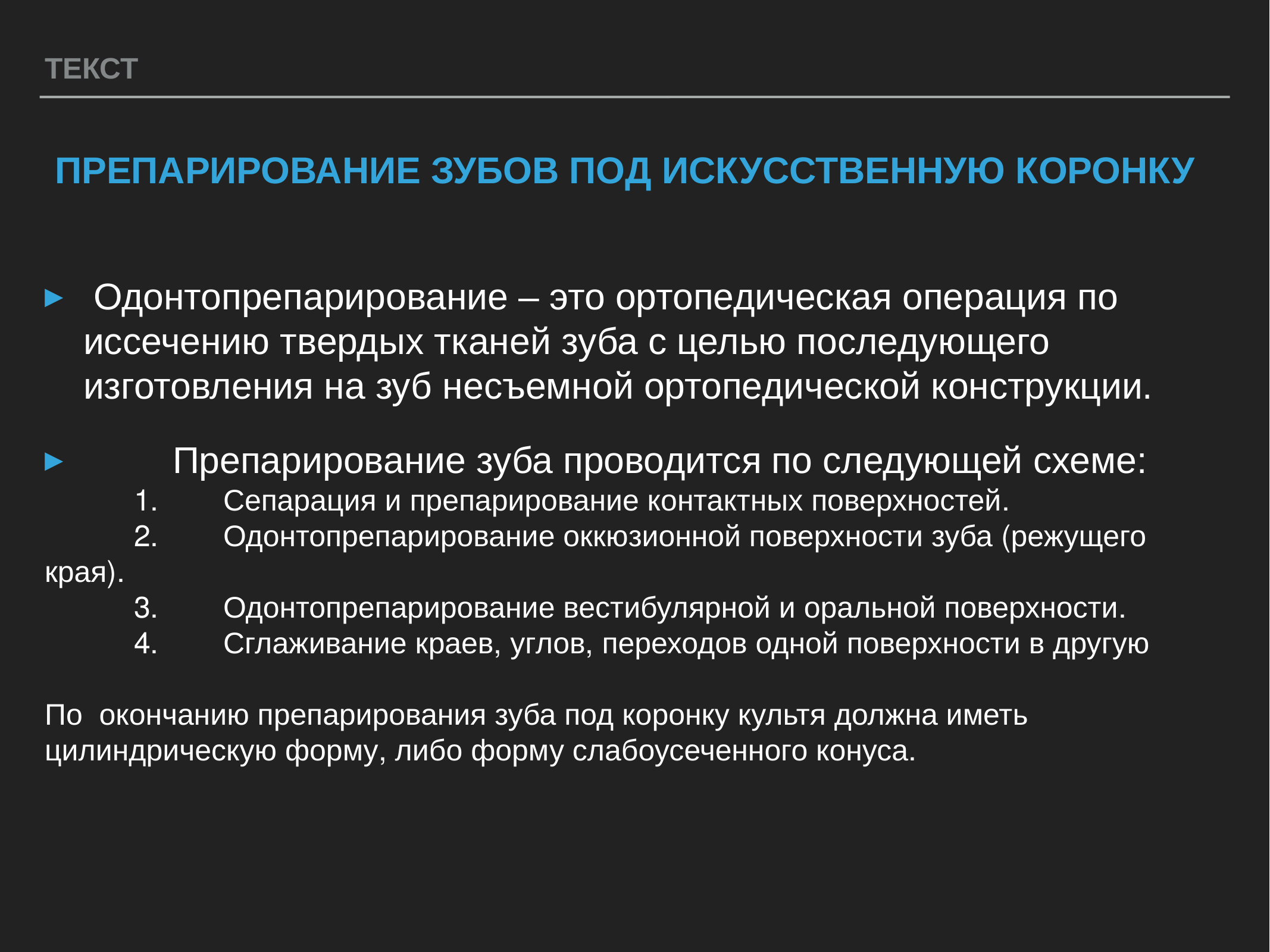

ТЕКСТ
# ПРЕПАРИРОВАНИЕ ЗУБОВ ПОД ИСКУССТВЕННУЮ КОРОНКУ
 Одонтопрепарирование – это ортопедическая операция по иссечению твердых тканей зуба с целью последующего изготовления на зуб несъемной ортопедической конструкции.
 	Препарирование зуба проводится по следующей схеме:
	1.	Сепарация и препарирование контактных поверхностей.
	2.	Одонтопрепарирование оккюзионной поверхности зуба (режущего края).
	3.	Одонтопрепарирование вестибулярной и оральной поверхности.
	4.	Сглаживание краев, углов, переходов одной поверхности в другую

По  окончанию препарирования зуба под коронку культя должна иметь цилиндрическую форму, либо форму слабоусеченного конуса.